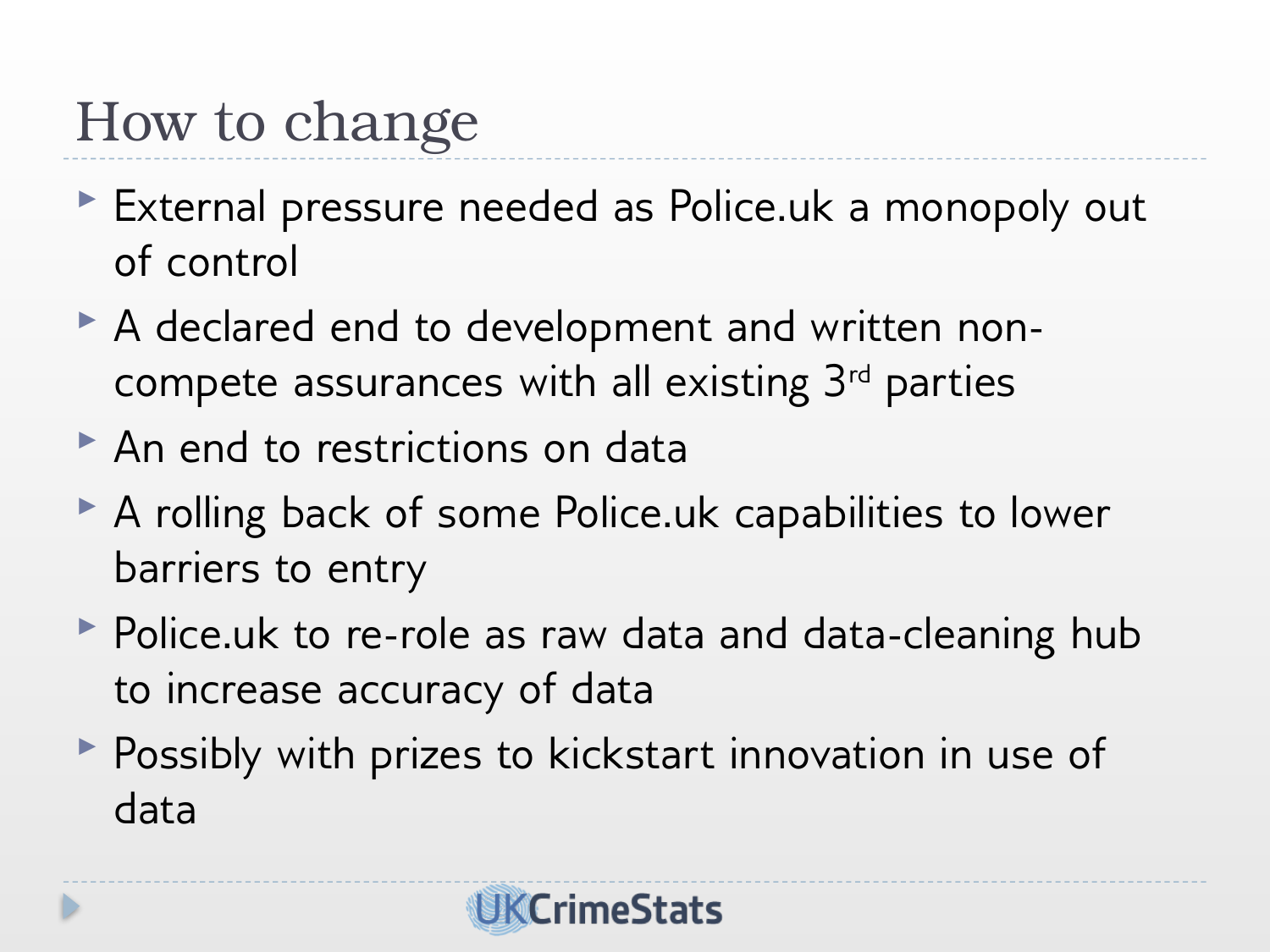

# How to change
External pressure needed as Police.uk a monopoly out of control
A declared end to development and written non-compete assurances with all existing 3rd parties
An end to restrictions on data
A rolling back of some Police.uk capabilities to lower barriers to entry
Police.uk to re-role as raw data and data-cleaning hub to increase accuracy of data
Possibly with prizes to kickstart innovation in use of data